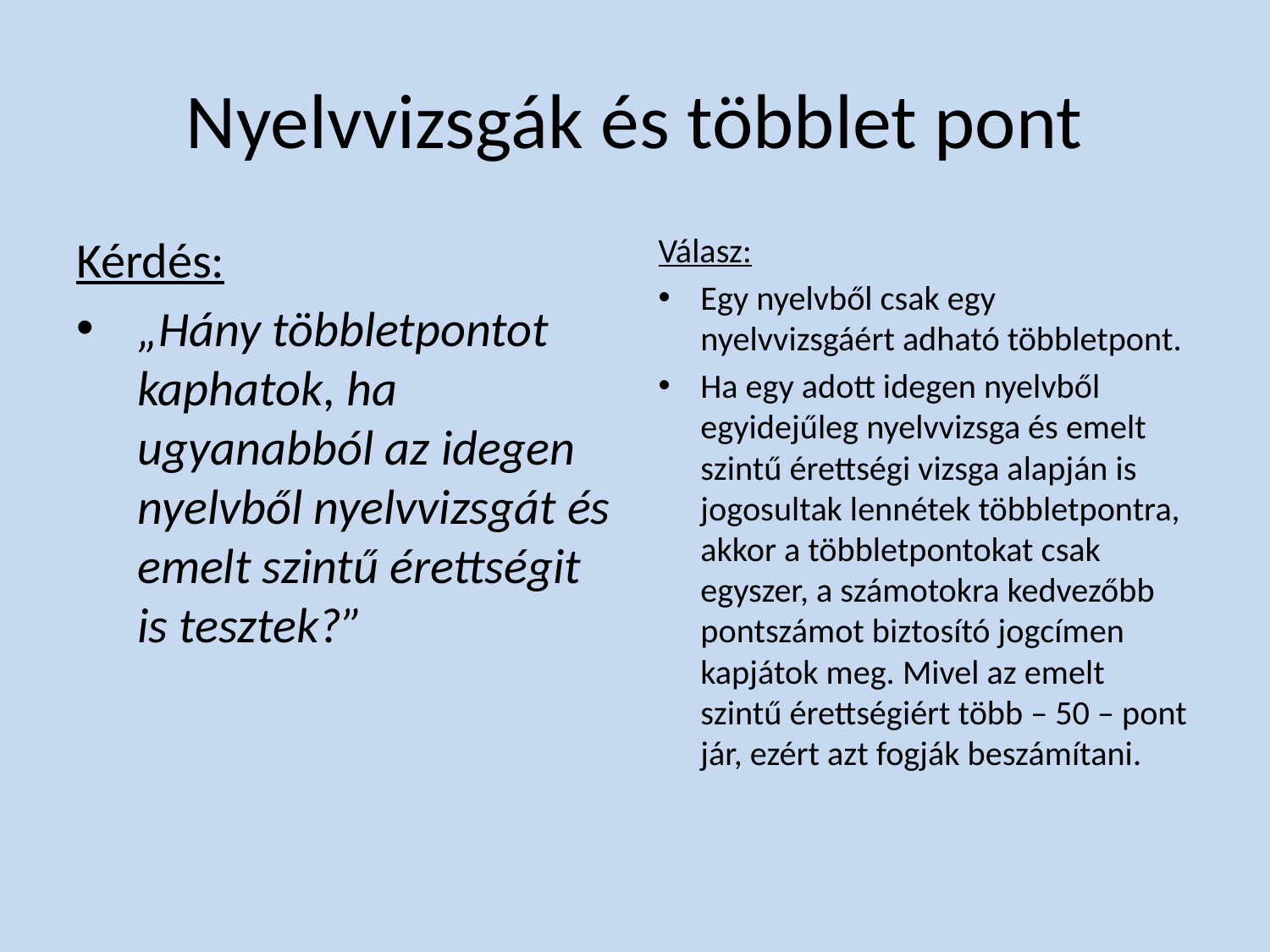

# Nyelvvizsgák és többlet pont
Kérdés:
„Hány többletpontot kaphatok, ha ugyanabból az idegen nyelvből nyelvvizsgát és emelt szintű érettségit is tesztek?”
Válasz:
Egy nyelvből csak egy nyelvvizsgáért adható többletpont.
Ha egy adott idegen nyelvből egyidejűleg nyelvvizsga és emelt szintű érettségi vizsga alapján is jogosultak lennétek többletpontra, akkor a többletpontokat csak egyszer, a számotokra kedvezőbb pontszámot biztosító jogcímen kapjátok meg. Mivel az emelt szintű érettségiért több – 50 – pont jár, ezért azt fogják beszámítani.